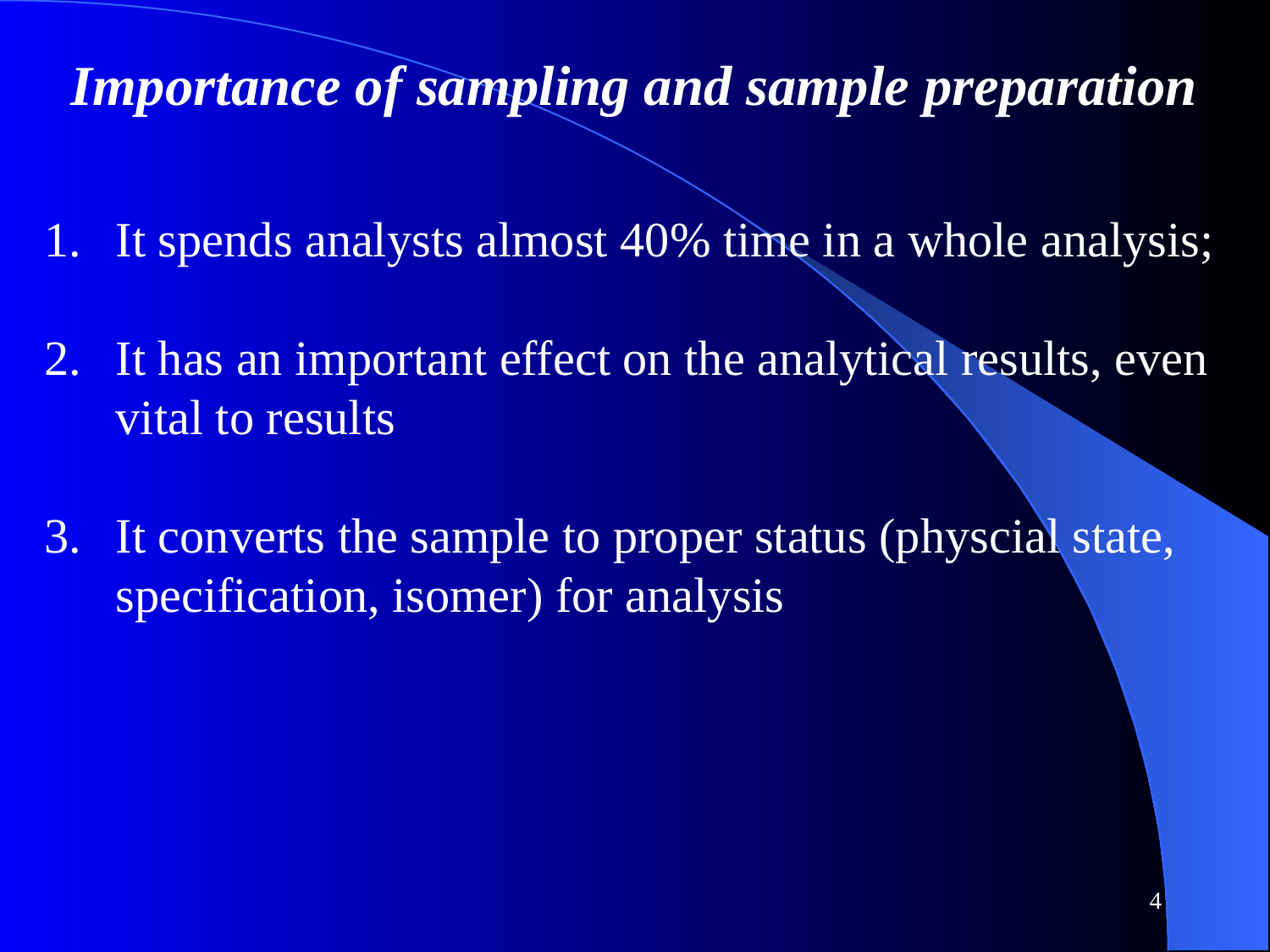

Importance of sampling and sample preparation
It spends analysts almost 40% time in a whole analysis;

It has an important effect on the analytical results, even vital to results

It converts the sample to proper status (physcial state, specification, isomer) for analysis
4